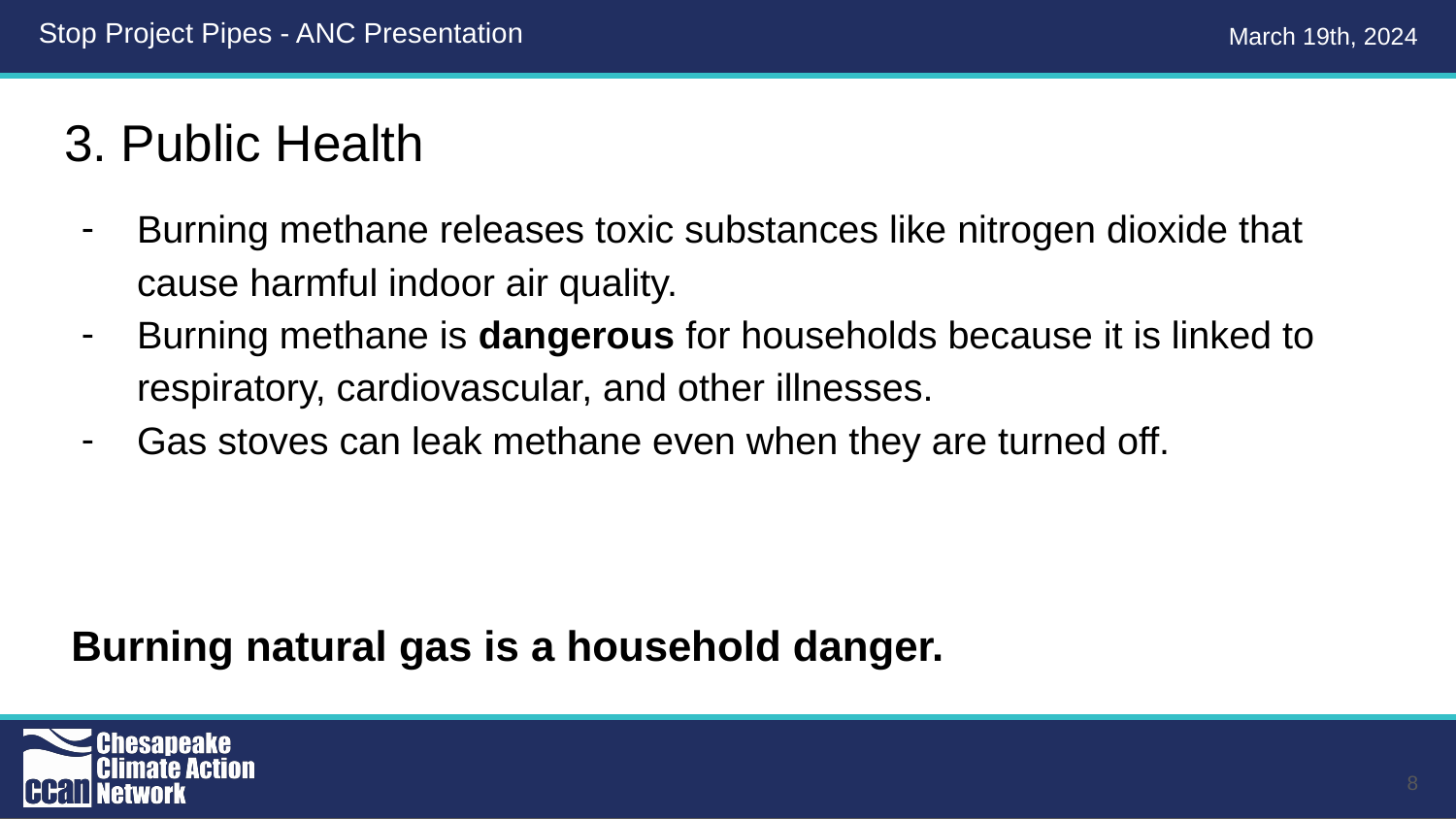

# 3. Public Health
Burning methane releases toxic substances like nitrogen dioxide that cause harmful indoor air quality.
Burning methane is dangerous for households because it is linked to respiratory, cardiovascular, and other illnesses.
Gas stoves can leak methane even when they are turned off.

Burning natural gas is a household danger.

8